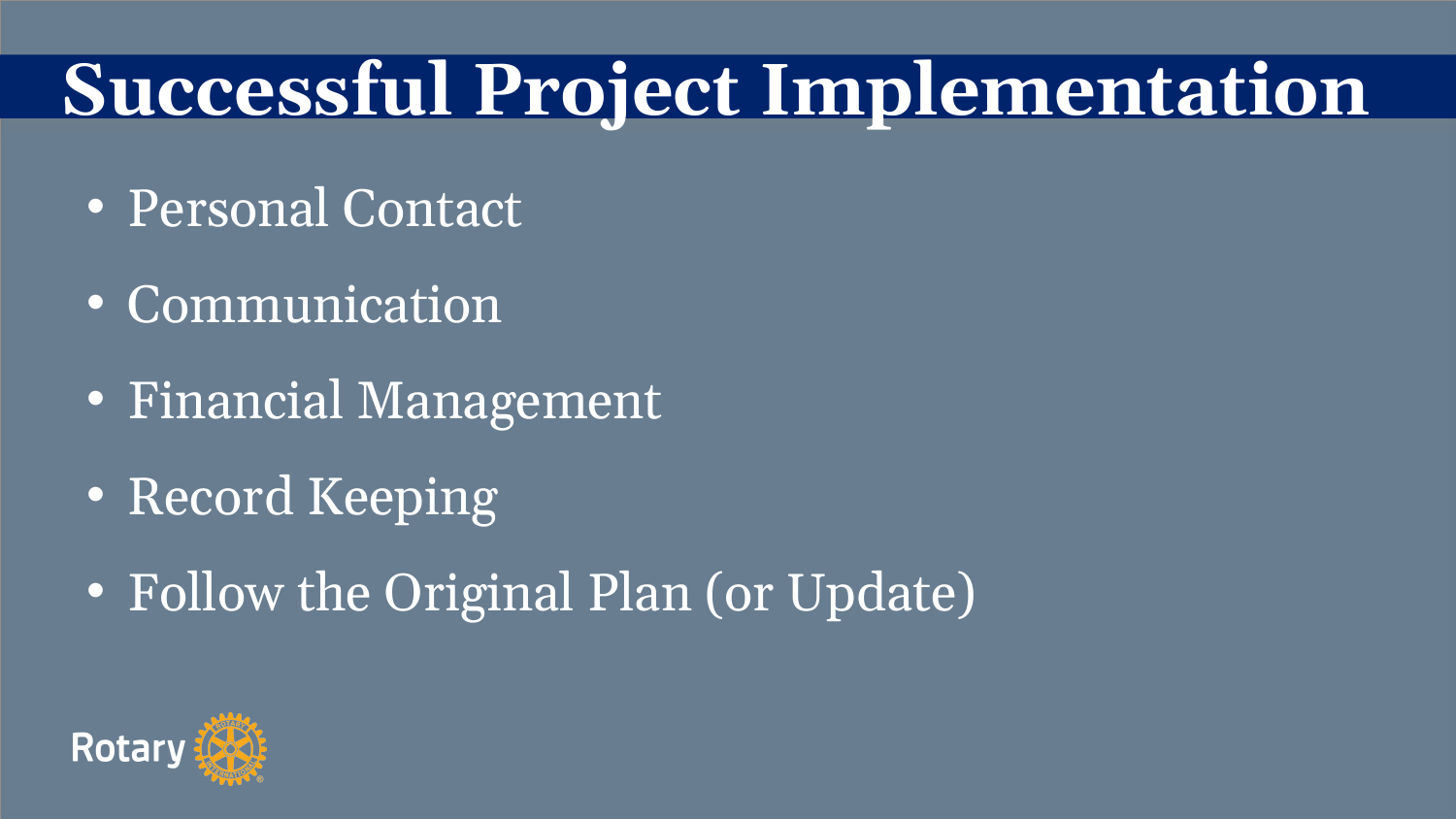

# Successful Project Implementation
Personal Contact

Communication

Financial Management

Record Keeping

Follow the Original Plan (or Update)